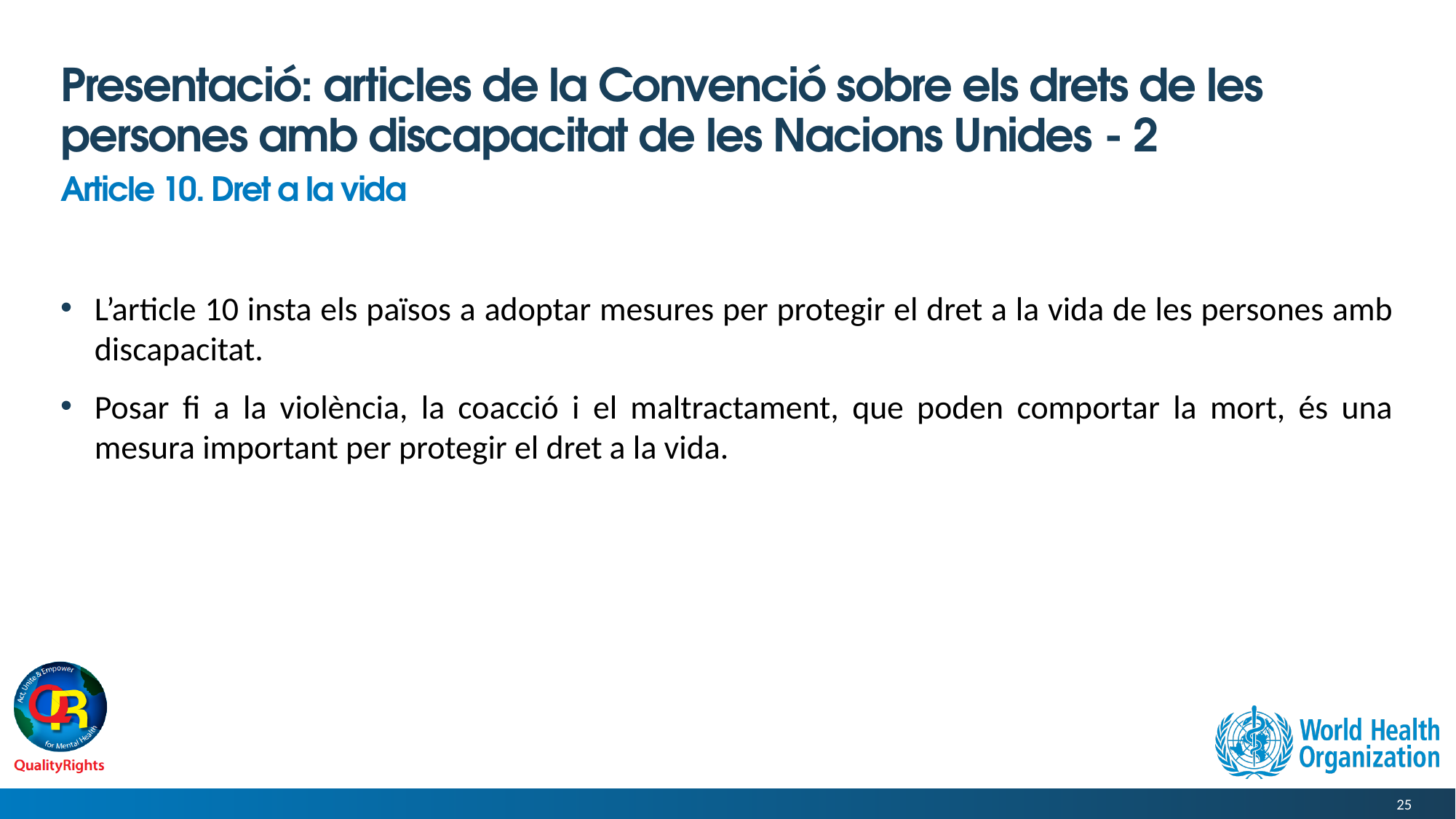

# Presentació: articles de la Convenció sobre els drets de les persones amb discapacitat de les Nacions Unides - 2
Article 10. Dret a la vida

L’article 10 insta els països a adoptar mesures per protegir el dret a la vida de les persones amb discapacitat.
Posar fi a la violència, la coacció i el maltractament, que poden comportar la mort, és una mesura important per protegir el dret a la vida.